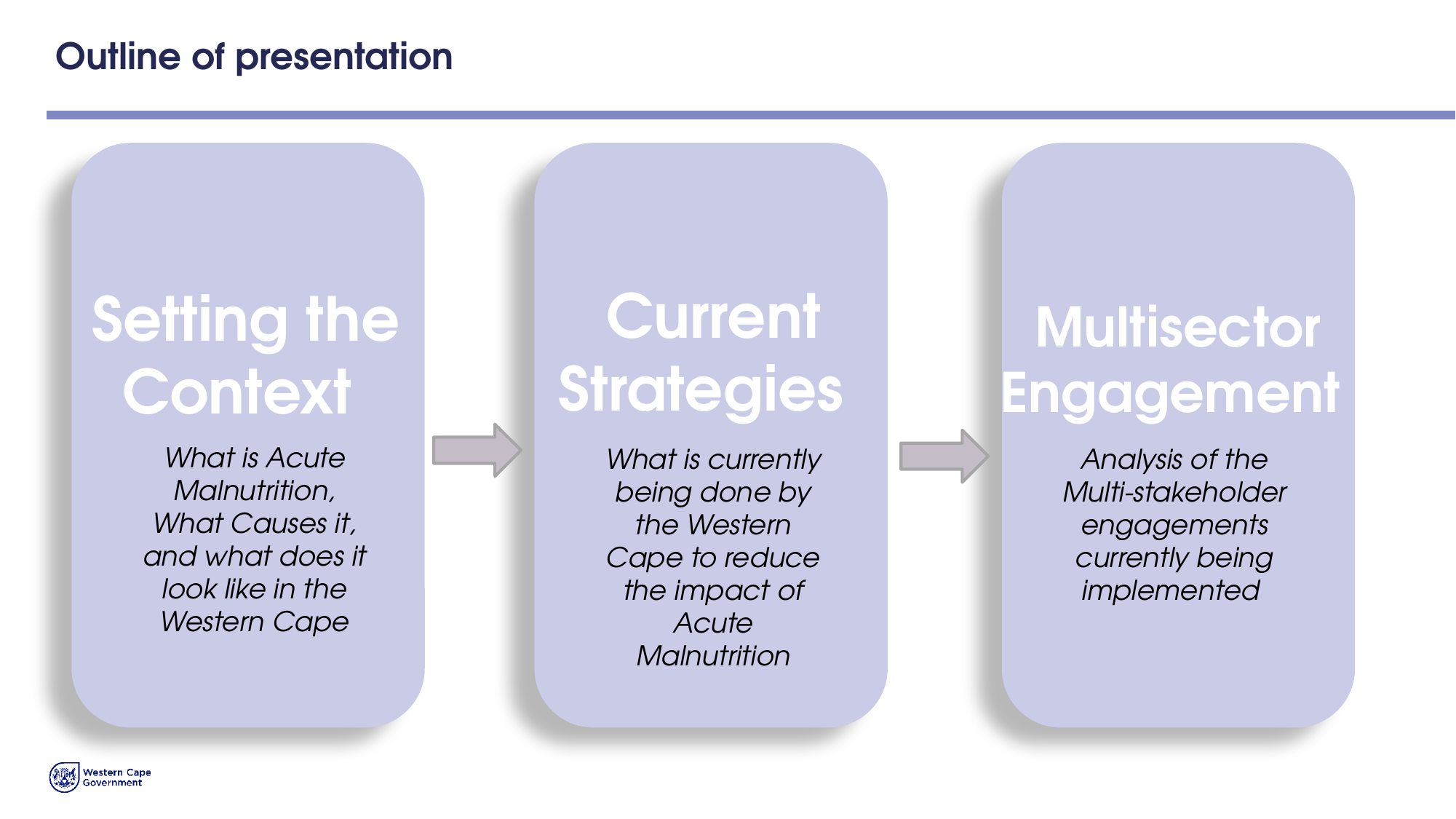

# Outline of presentation

Setting the Context
 Current Strategies
 Multisector
Engagement

What is Acute Malnutrition, What Causes it, and what does it look like in the Western Cape
What is currently being done by the Western Cape to reduce the impact of Acute Malnutrition
Analysis of the Multi-stakeholder engagements currently being implemented